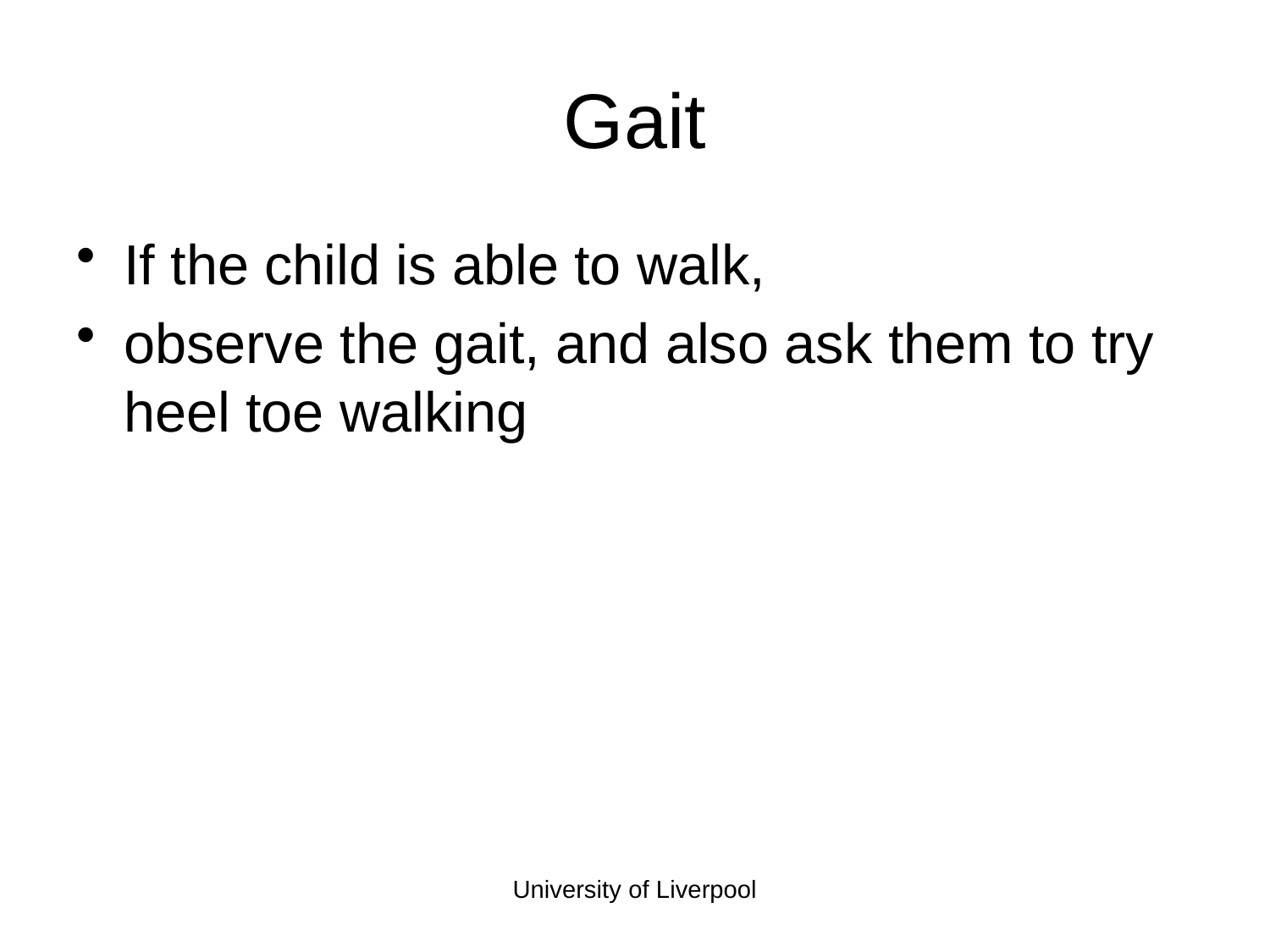

# Gait
If the child is able to walk,
observe the gait, and also ask them to try heel toe walking
University of Liverpool